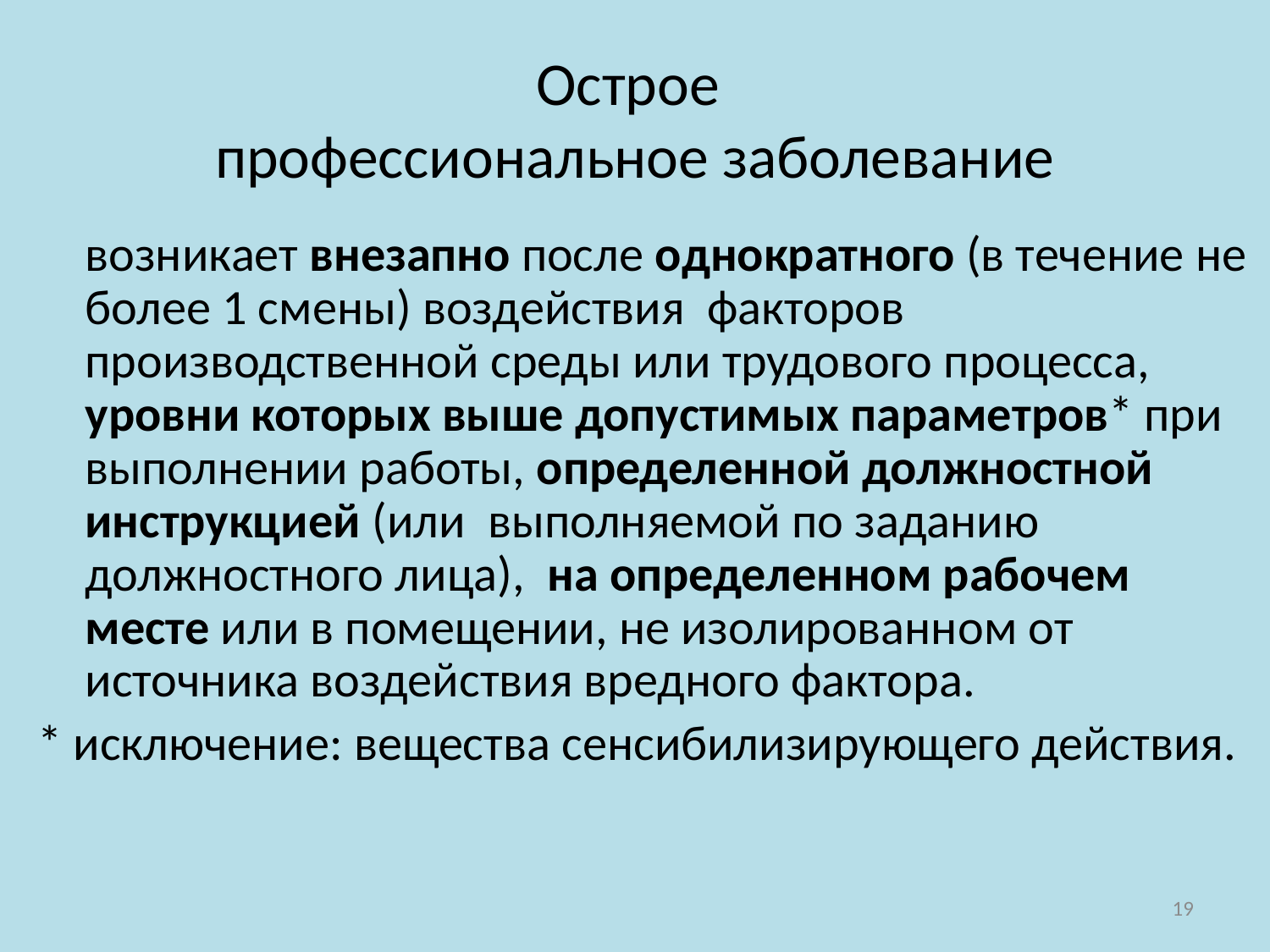

# Острое профессиональное заболевание
	возникает внезапно после однократного (в течение не более 1 смены) воздействия  факторов производственной среды или трудового процесса, уровни которых выше допустимых параметров* при выполнении работы, определенной должностной инструкцией (или  выполняемой по заданию должностного лица),  на определенном рабочем месте или в помещении, не изолированном от  источника воздействия вредного фактора.
* исключение: вещества сенсибилизирующего действия.
19